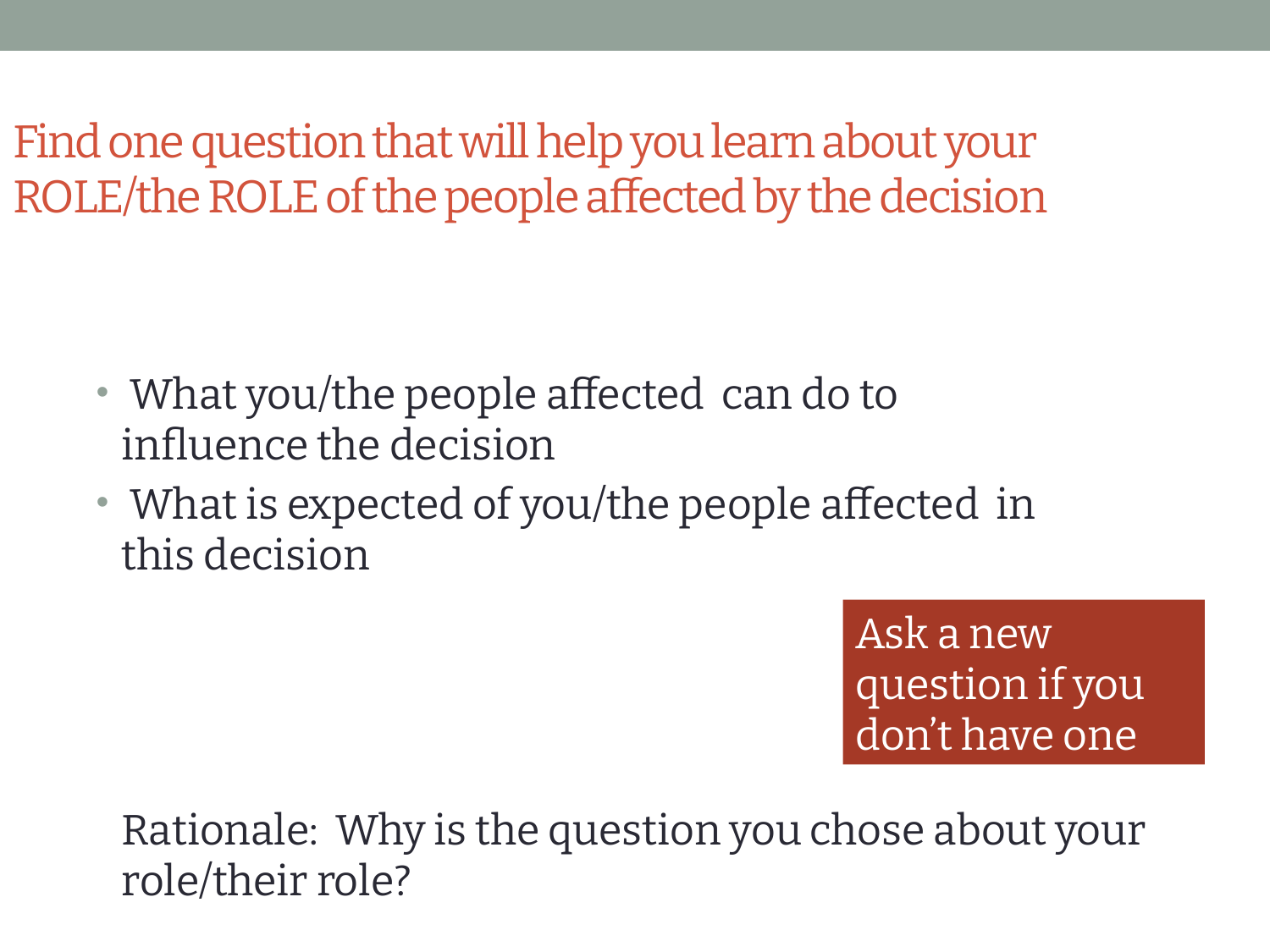

# Find one question that will help you learn about your ROLE/the ROLE of the people affected by the decision
 What you/the people affected  can do to influence the decision
 What is expected of you/the people affected  in this decision

Ask a new question if you don’t have one
Rationale:  Why is the question you chose about your role/their role?